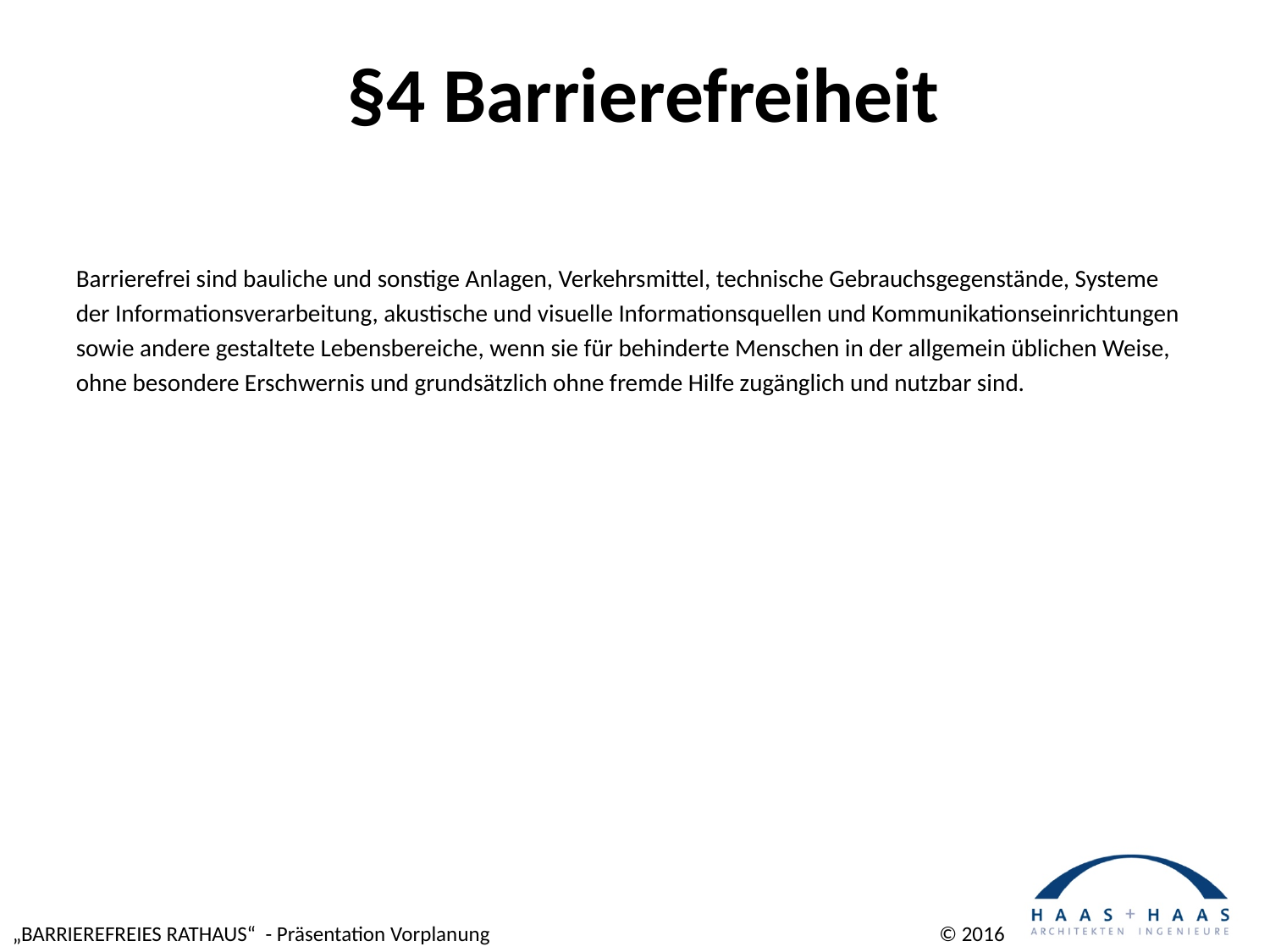

# §4 Barrierefreiheit

Barrierefrei sind bauliche und sonstige Anlagen, Verkehrsmittel, technische Gebrauchsgegenstände, Systeme
der Informationsverarbeitung, akustische und visuelle Informationsquellen und Kommunikationseinrichtungen
sowie andere gestaltete Lebensbereiche, wenn sie für behinderte Menschen in der allgemein üblichen Weise,
ohne besondere Erschwernis und grundsätzlich ohne fremde Hilfe zugänglich und nutzbar sind.